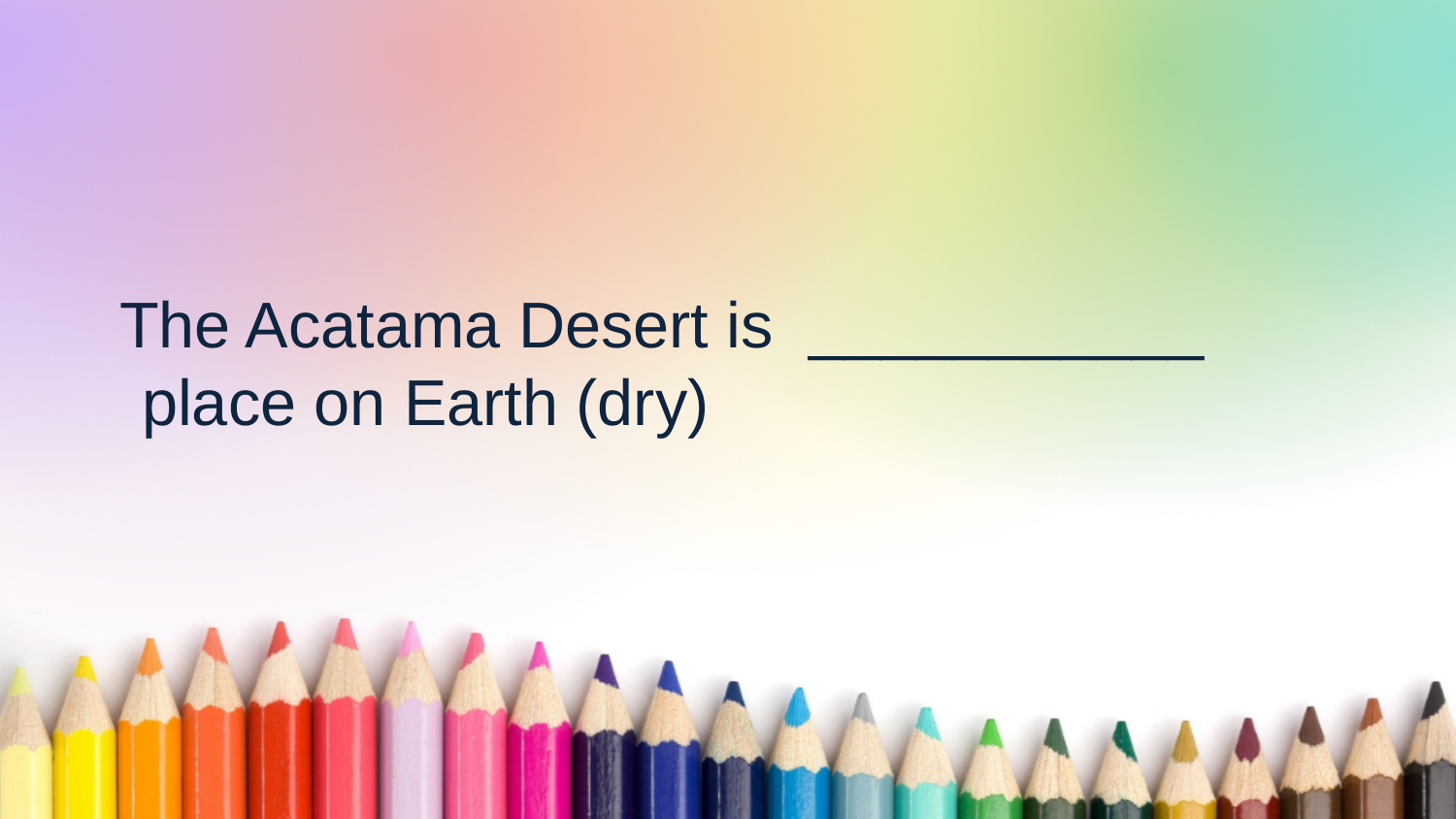

The Acatama Desert is  ___________ place on Earth (dry)